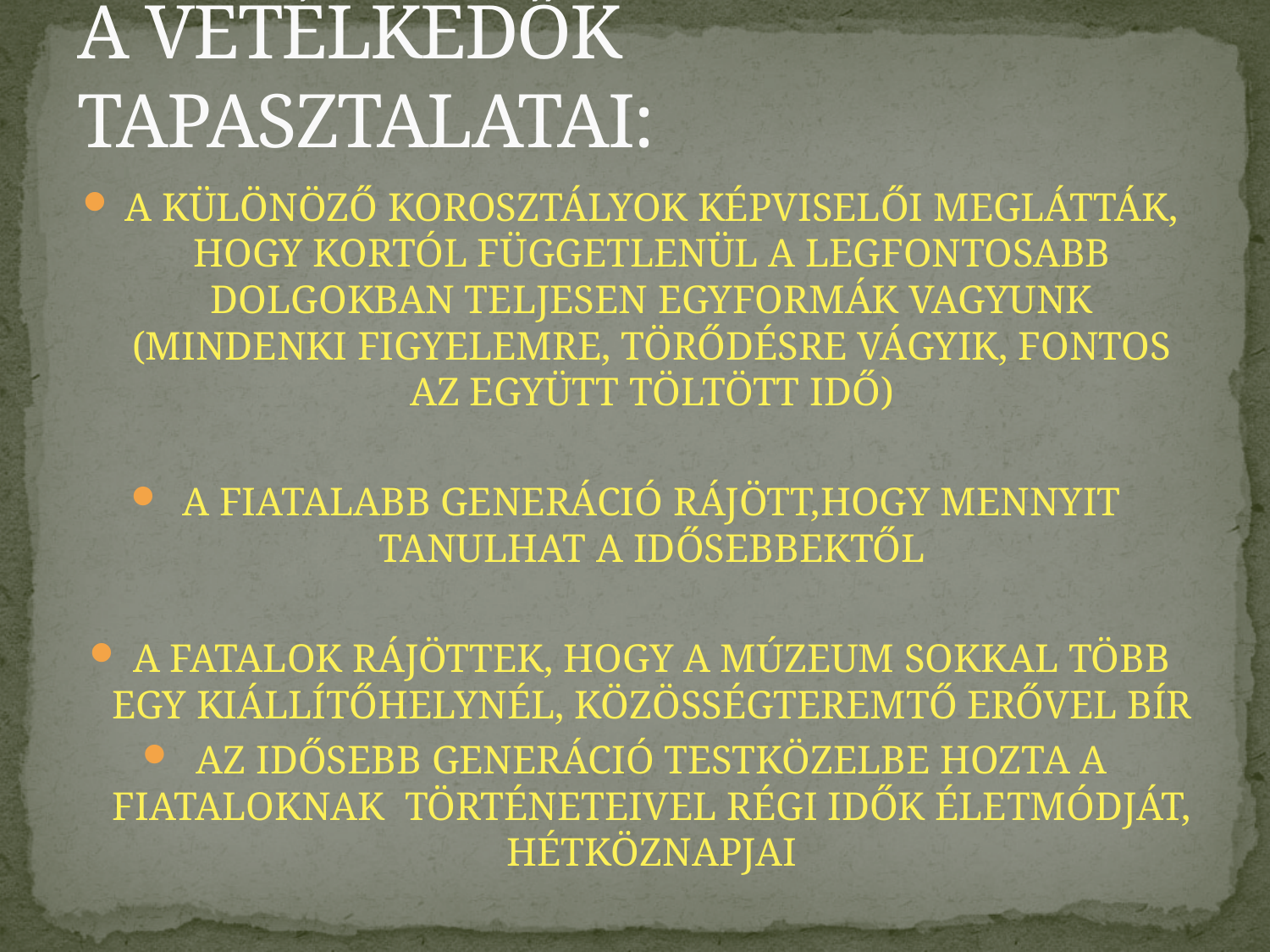

# A VETÉLKEDŐK TAPASZTALATAI:
A KÜLÖNÖZŐ KOROSZTÁLYOK KÉPVISELŐI MEGLÁTTÁK, HOGY KORTÓL FÜGGETLENÜL A LEGFONTOSABB DOLGOKBAN TELJESEN EGYFORMÁK VAGYUNK (MINDENKI FIGYELEMRE, TÖRŐDÉSRE VÁGYIK, FONTOS AZ EGYÜTT TÖLTÖTT IDŐ)

A FIATALABB GENERÁCIÓ RÁJÖTT,HOGY MENNYIT TANULHAT A IDŐSEBBEKTŐL

A FATALOK RÁJÖTTEK, HOGY A MÚZEUM SOKKAL TÖBB EGY KIÁLLÍTŐHELYNÉL, KÖZÖSSÉGTEREMTŐ ERŐVEL BÍR
AZ IDŐSEBB GENERÁCIÓ TESTKÖZELBE HOZTA A FIATALOKNAK  TÖRTÉNETEIVEL RÉGI IDŐK ÉLETMÓDJÁT, HÉTKÖZNAPJAI